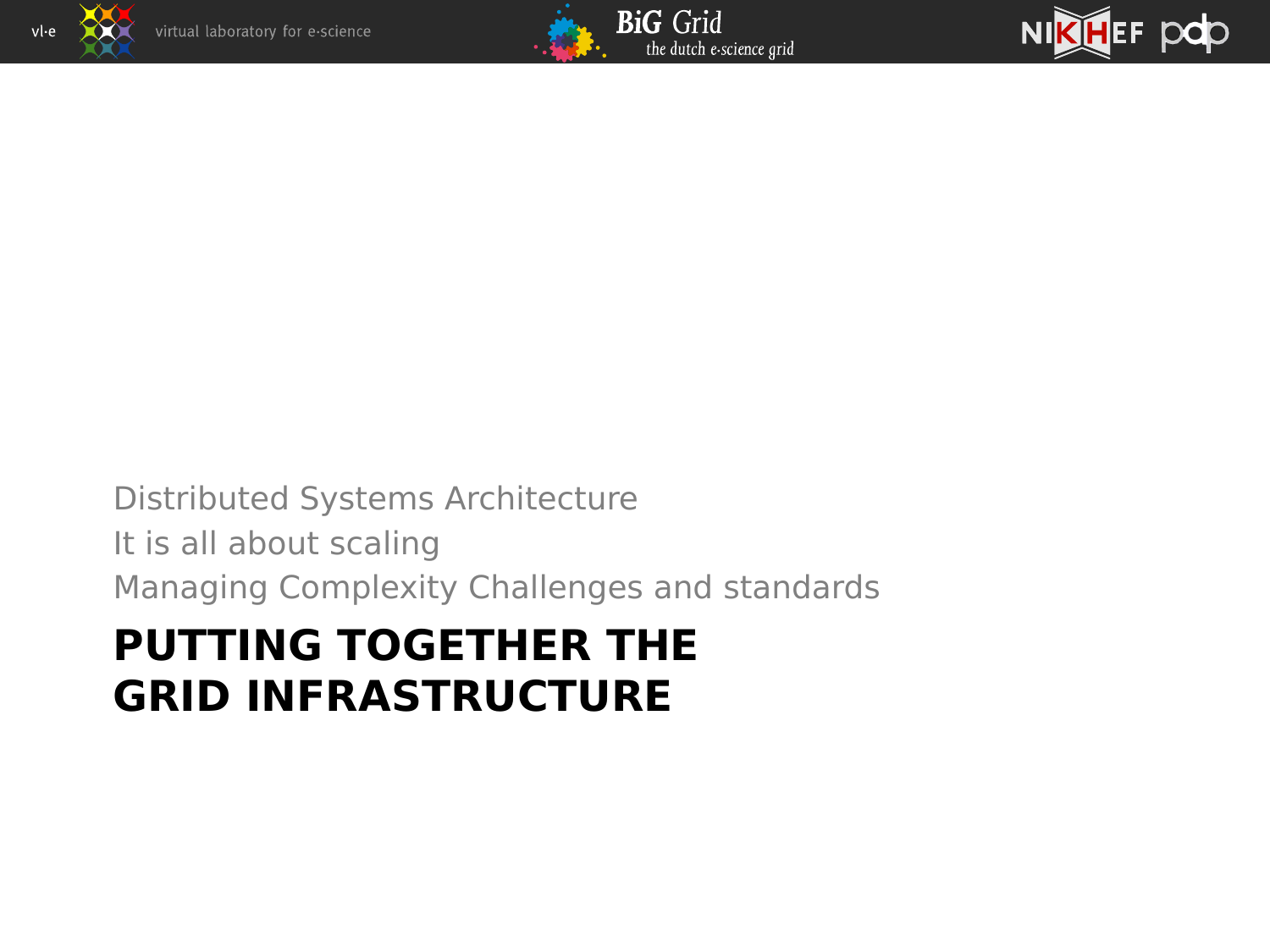

Distributed Systems Architecture
It is all about scaling
Managing Complexity Challenges and standards
# Putting together the Grid Infrastructure